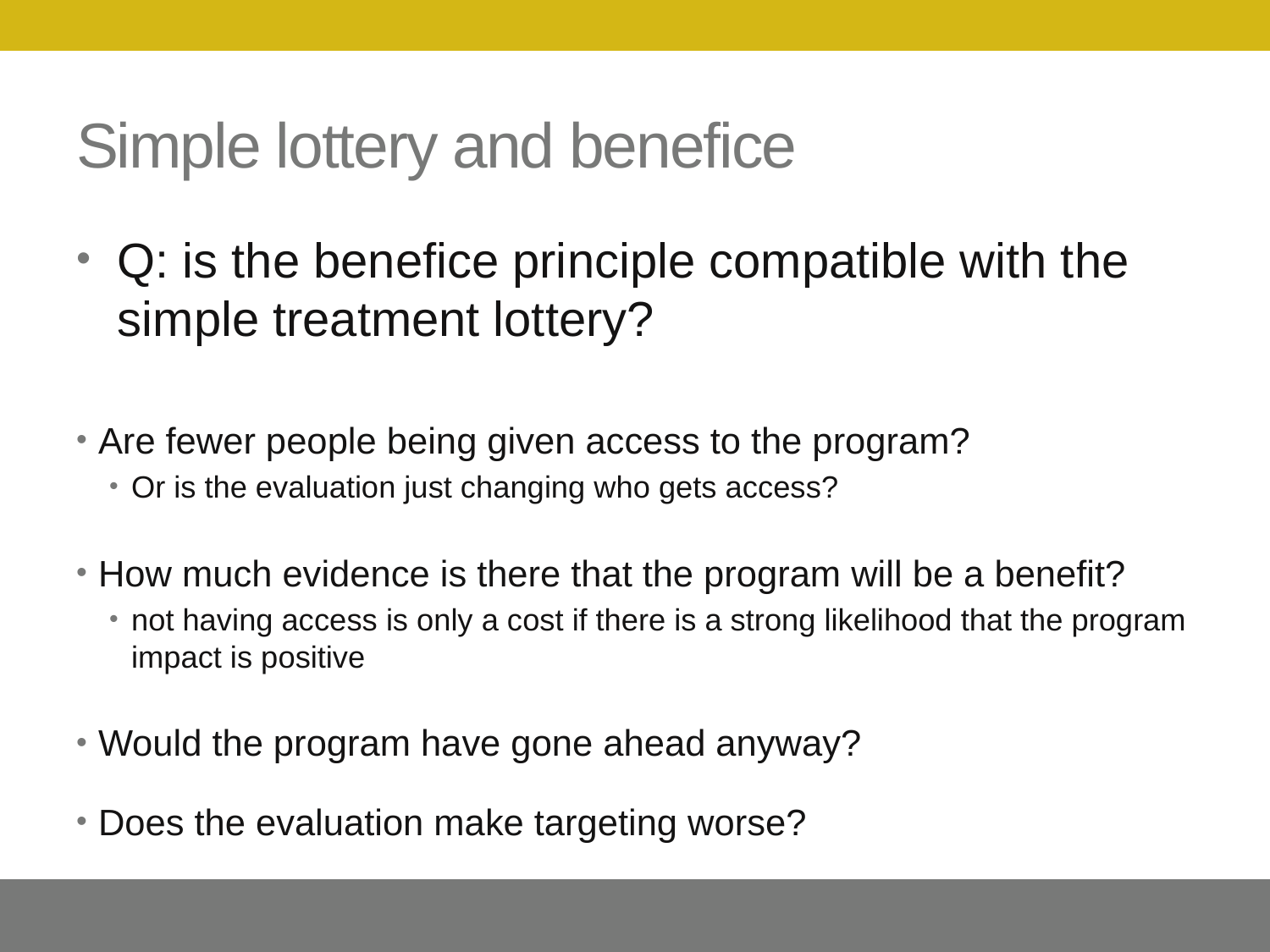

# Simple lottery and benefice
Q: is the benefice principle compatible with the simple treatment lottery?

Are fewer people being given access to the program?
Or is the evaluation just changing who gets access?

How much evidence is there that the program will be a benefit?
not having access is only a cost if there is a strong likelihood that the program impact is positive

Would the program have gone ahead anyway?

Does the evaluation make targeting worse?